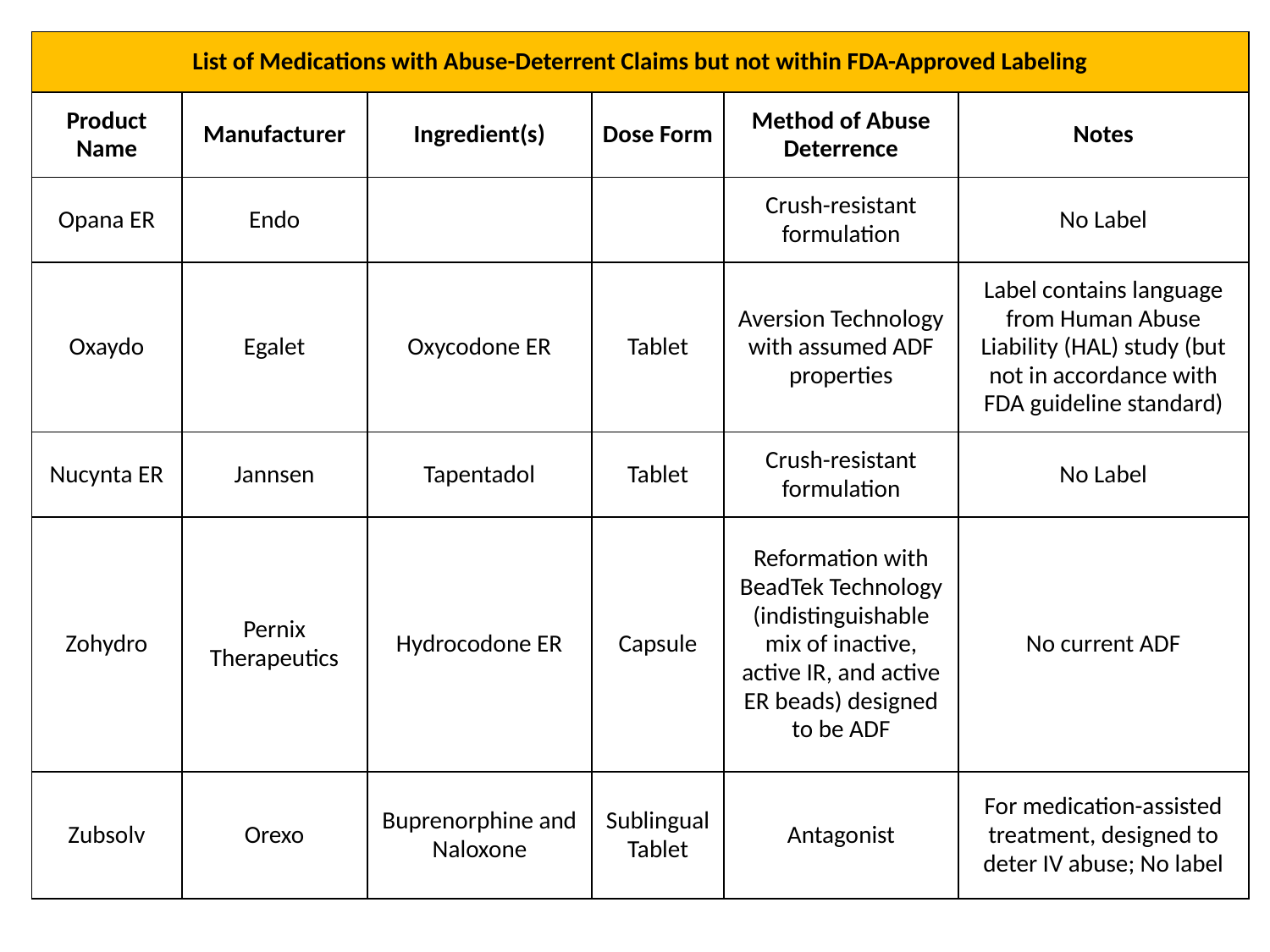

| List of Medications with Abuse-Deterrent Claims but not within FDA-Approved Labeling |  |  |  |  |  |
| --- | --- | --- | --- | --- | --- |
| Product Name | Manufacturer | Ingredient(s) | Dose Form | Method of Abuse Deterrence | Notes |
| Opana ER | Endo |  |  | Crush-resistant formulation | No Label |
| Oxaydo | Egalet | Oxycodone ER | Tablet | Aversion Technology with assumed ADF properties | Label contains language from Human Abuse Liability (HAL) study (but not in accordance with FDA guideline standard) |
| Nucynta ER | Jannsen | Tapentadol | Tablet | Crush-resistant formulation | No Label |
| Zohydro | Pernix Therapeutics | Hydrocodone ER | Capsule | Reformation with BeadTek Technology (indistinguishable mix of inactive, active IR, and active ER beads) designed to be ADF | No current ADF |
| Zubsolv | Orexo | Buprenorphine and Naloxone | Sublingual Tablet | Antagonist | For medication-assisted treatment, designed to deter IV abuse; No label |